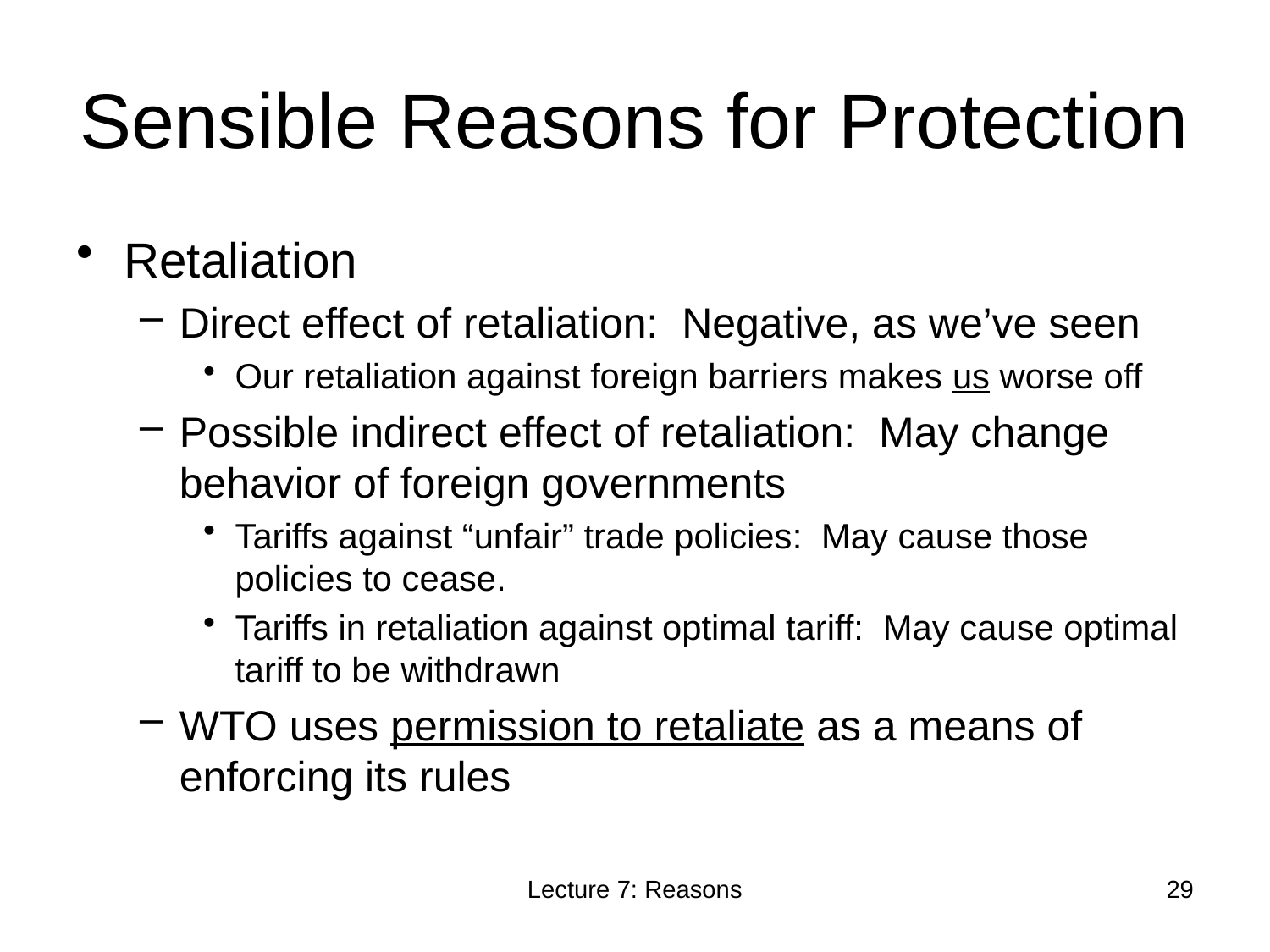

# Sensible Reasons for Protection
Retaliation
Direct effect of retaliation:  Negative, as we’ve seen
Our retaliation against foreign barriers makes us worse off
Possible indirect effect of retaliation:  May change behavior of foreign governments
Tariffs against “unfair” trade policies:  May cause those policies to cease.
Tariffs in retaliation against optimal tariff:  May cause optimal tariff to be withdrawn
WTO uses permission to retaliate as a means of enforcing its rules
Lecture 7: Reasons
29